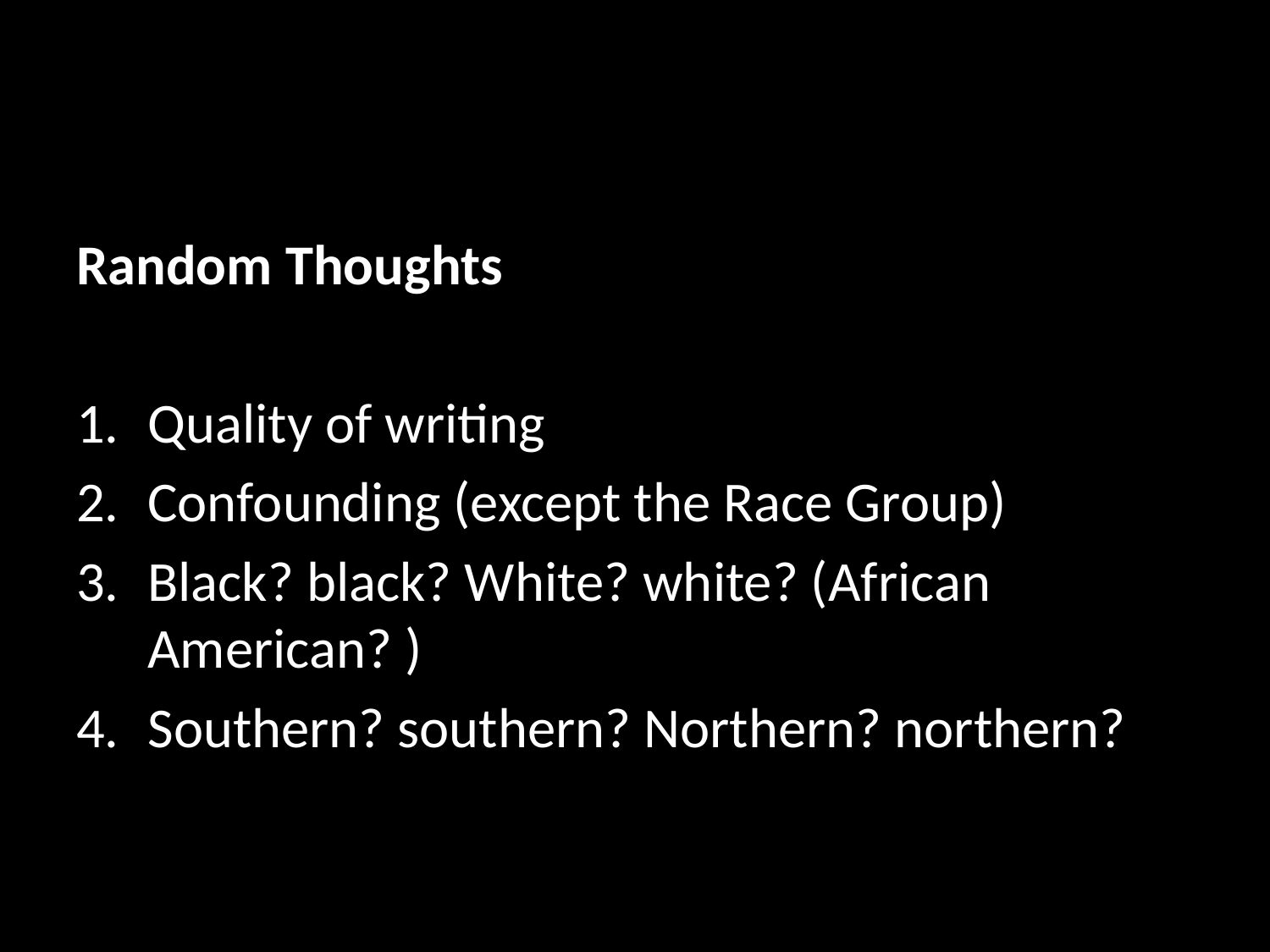

Random Thoughts

Quality of writing
Confounding (except the Race Group)
Black? black? White? white? (African American? )
Southern? southern? Northern? northern?